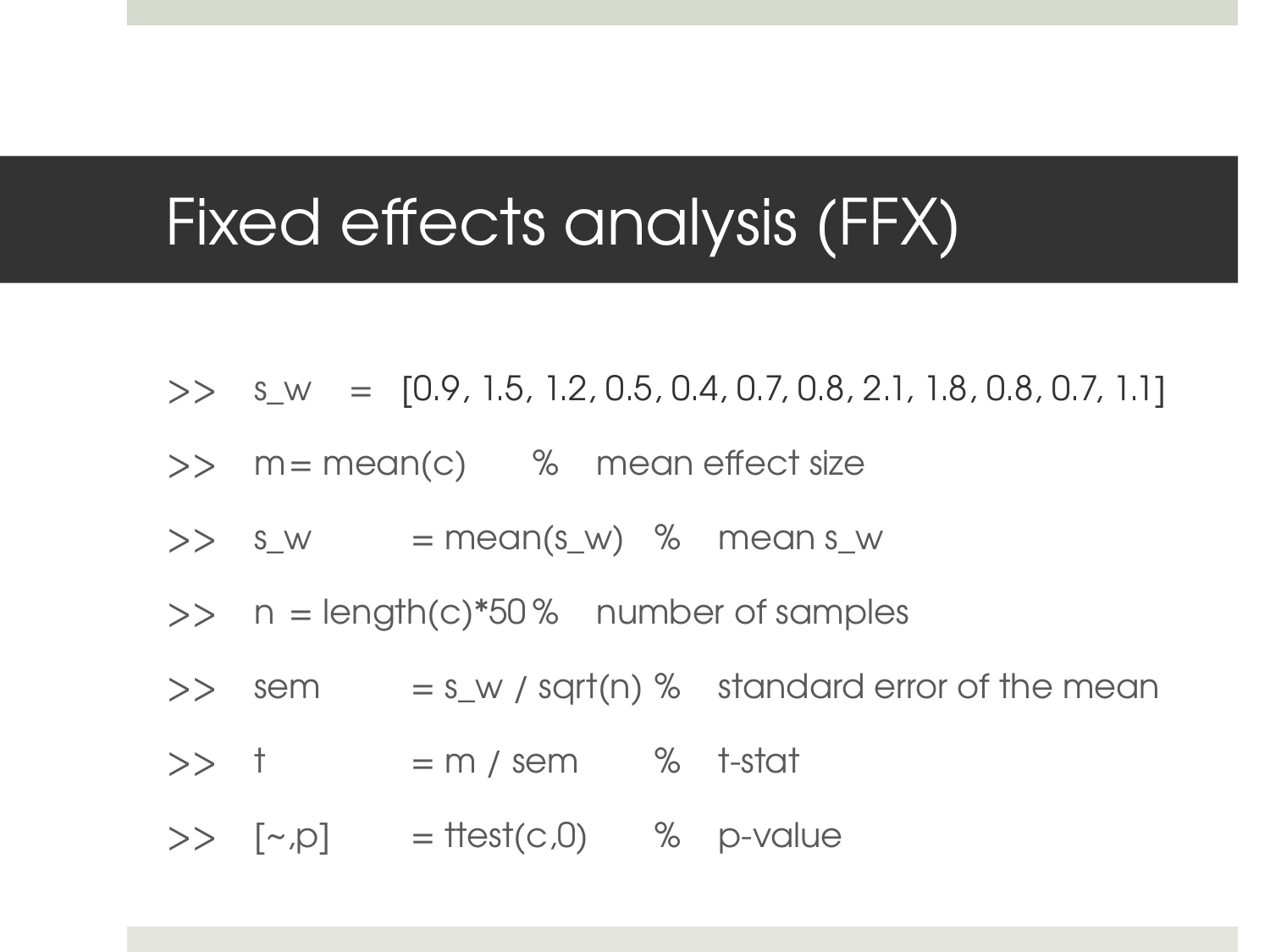

# Fixed effects analysis (FFX)
>>    s_w    =   [0.9, 1.5, 1.2, 0.5, 0.4, 0.7, 0.8, 2.1, 1.8, 0.8, 0.7, 1.1]
>>    m		= mean(c) 	%    mean effect size
>>    s_w	= mean(s_w)	%    mean s_w
>>    n		= length(c)*50	%    number of samples
>>    sem 	= s_w / sqrt(n)	%    standard error of the mean
>>    t 	     	= m / sem	%    t-stat
>>    [~,p] 	= ttest(c,0)	%    p-value